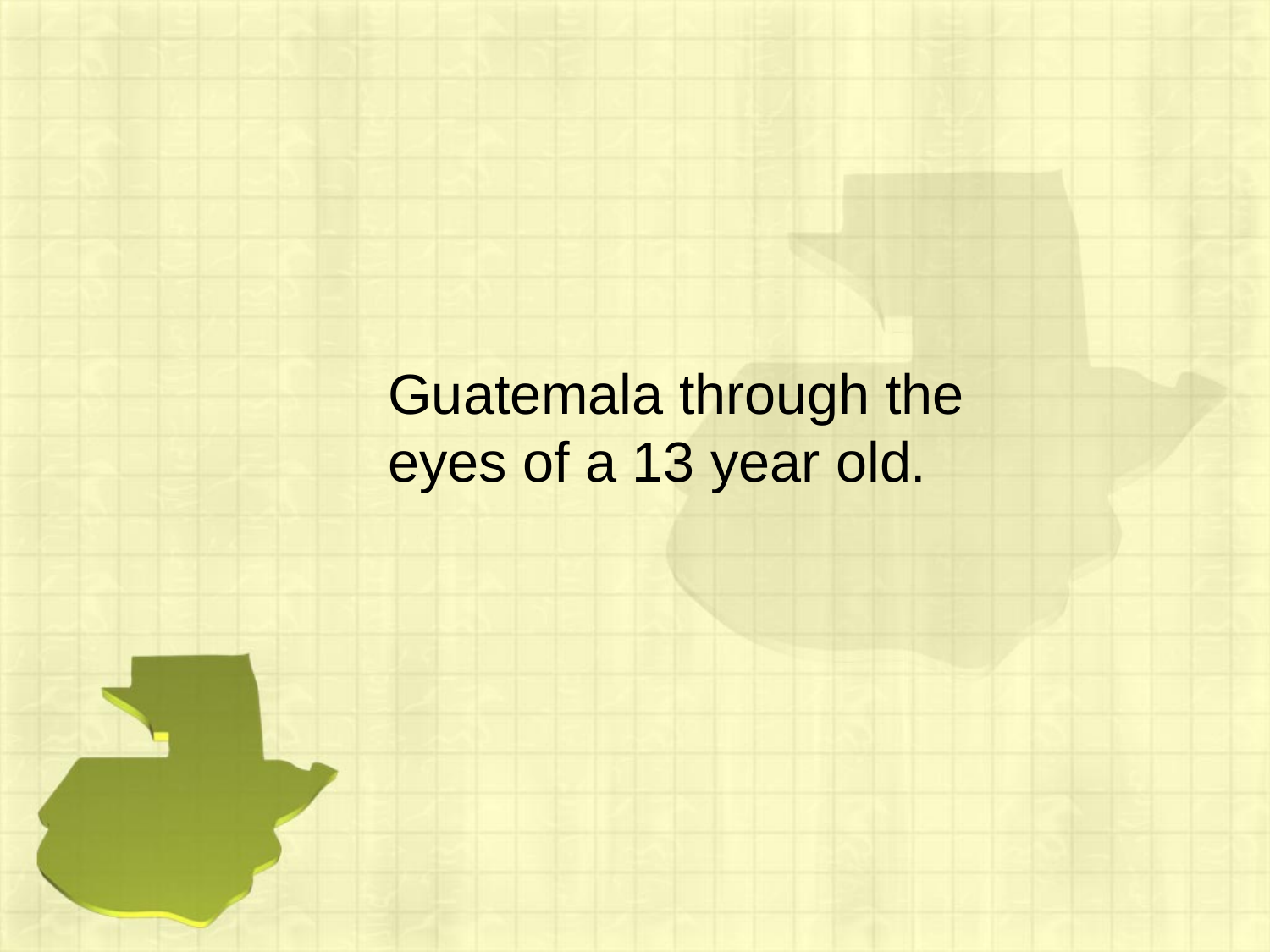

# Guatemala through the eyes of a 13 year old.